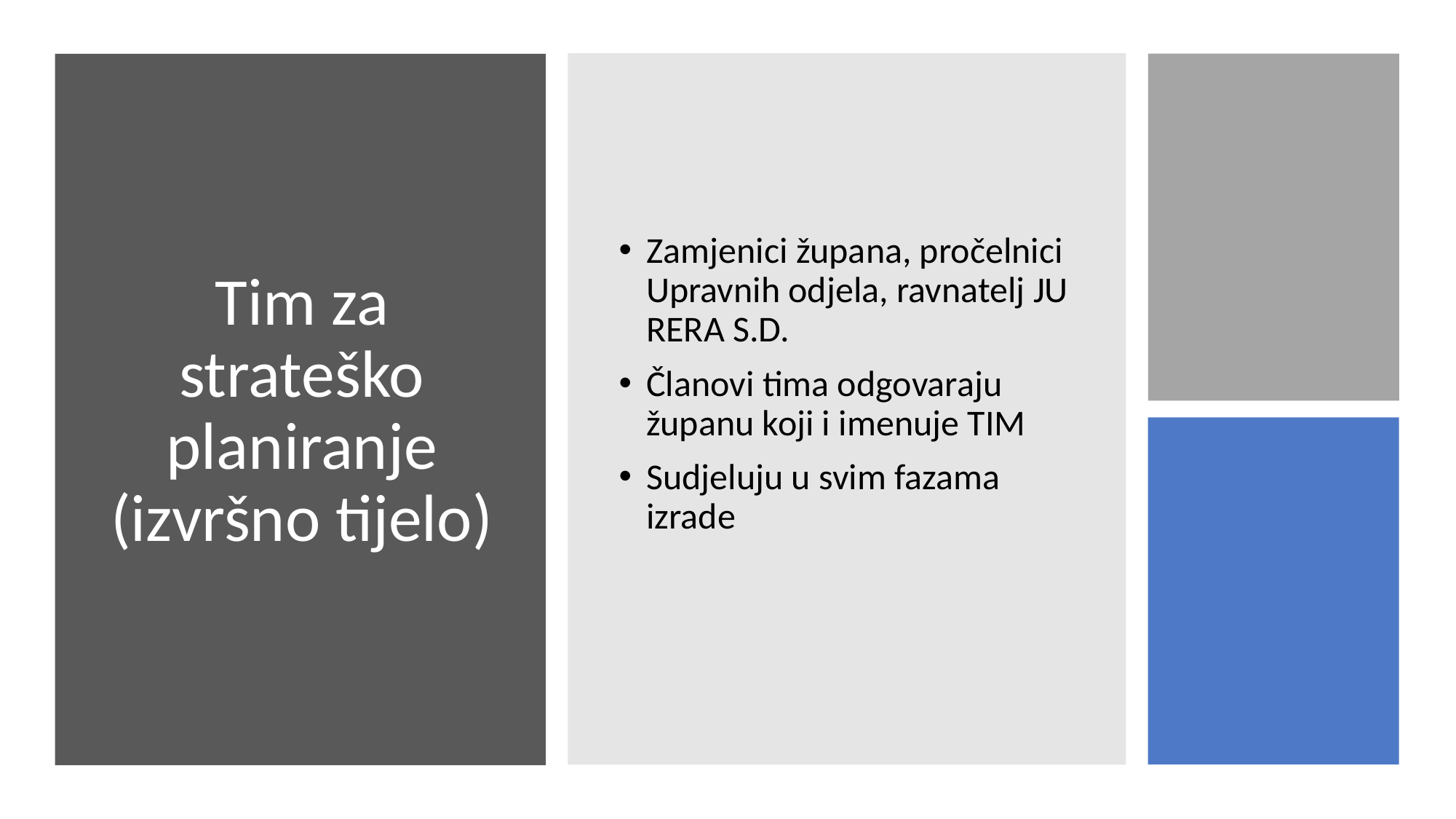

# Tim za strateško planiranje (izvršno tijelo)
Zamjenici župana, pročelnici Upravnih odjela, ravnatelj JU RERA S.D.
Članovi tima odgovaraju županu koji i imenuje TIM
Sudjeluju u svim fazama izrade